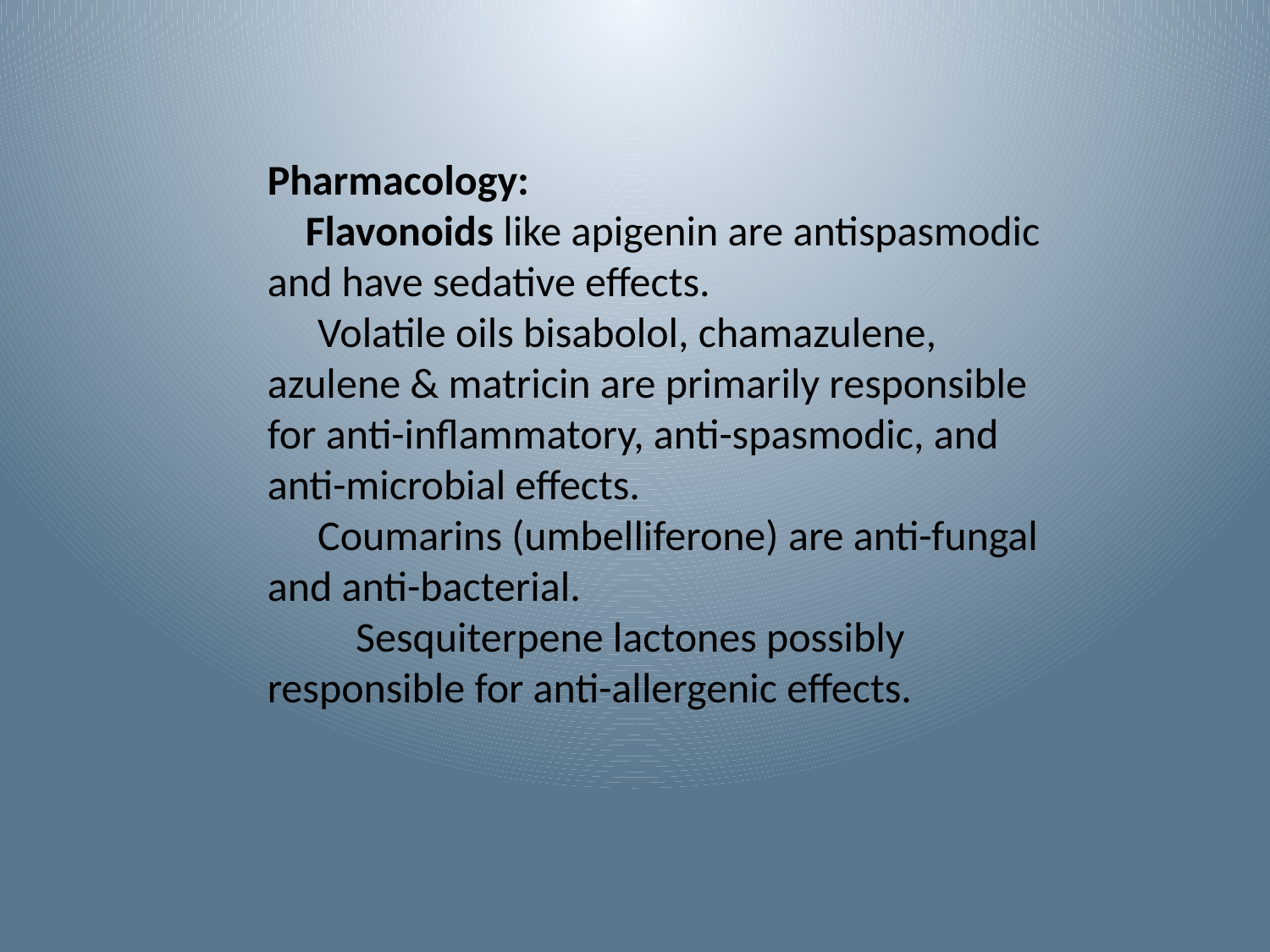

Pharmacology:
    Flavonoids like apigenin are antispasmodic and have sedative effects.
Volatile oils bisabolol, chamazulene, azulene & matricin are primarily responsible for anti-inflammatory, anti-spasmodic, and anti-microbial effects.
Coumarins (umbelliferone) are anti-fungal and anti-bacterial.
    Sesquiterpene lactones possibly responsible for anti-allergenic effects.